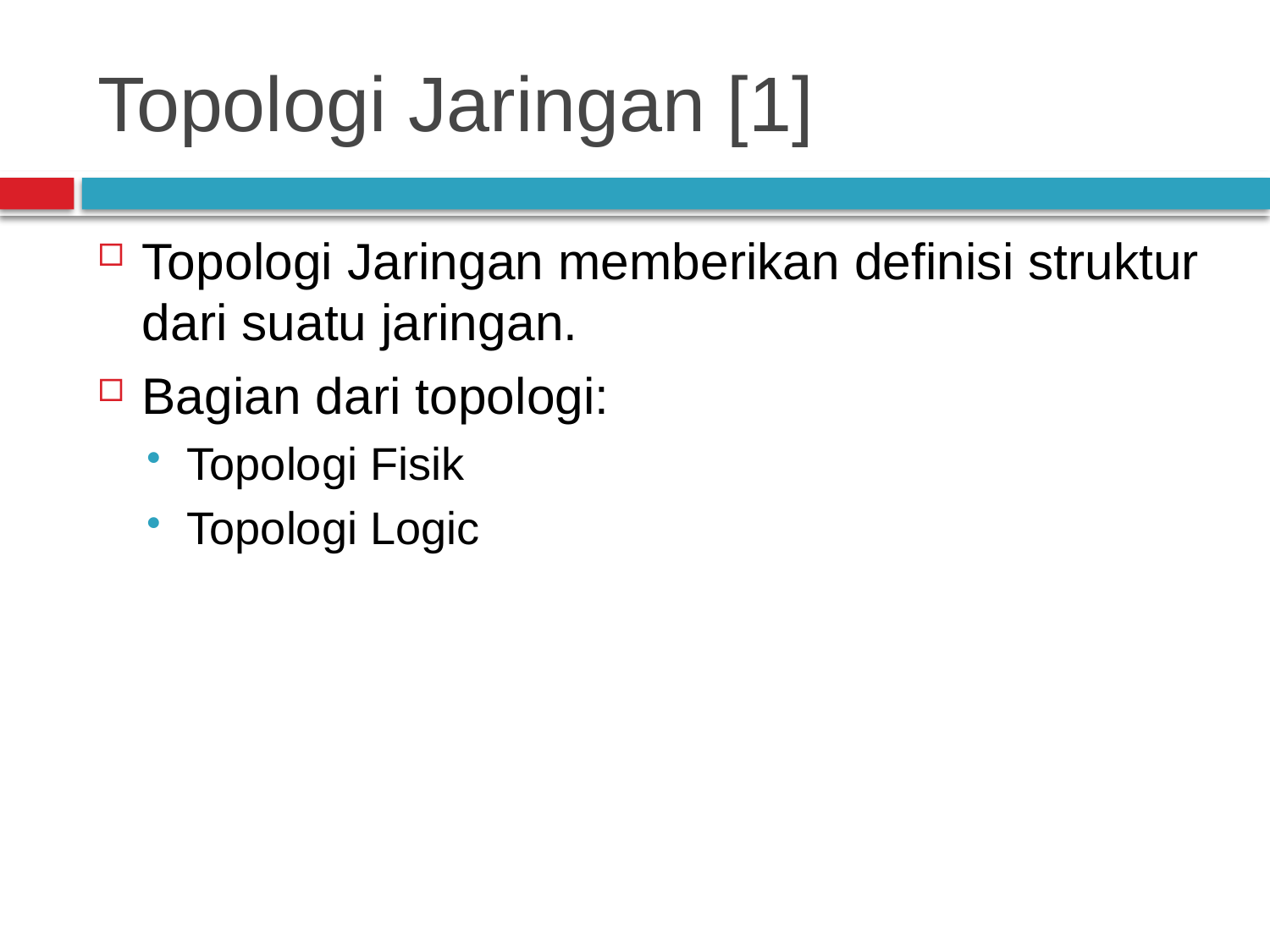

# Topologi Jaringan [1]
Topologi Jaringan memberikan definisi struktur dari suatu jaringan.
Bagian dari topologi:
Topologi Fisik
Topologi Logic